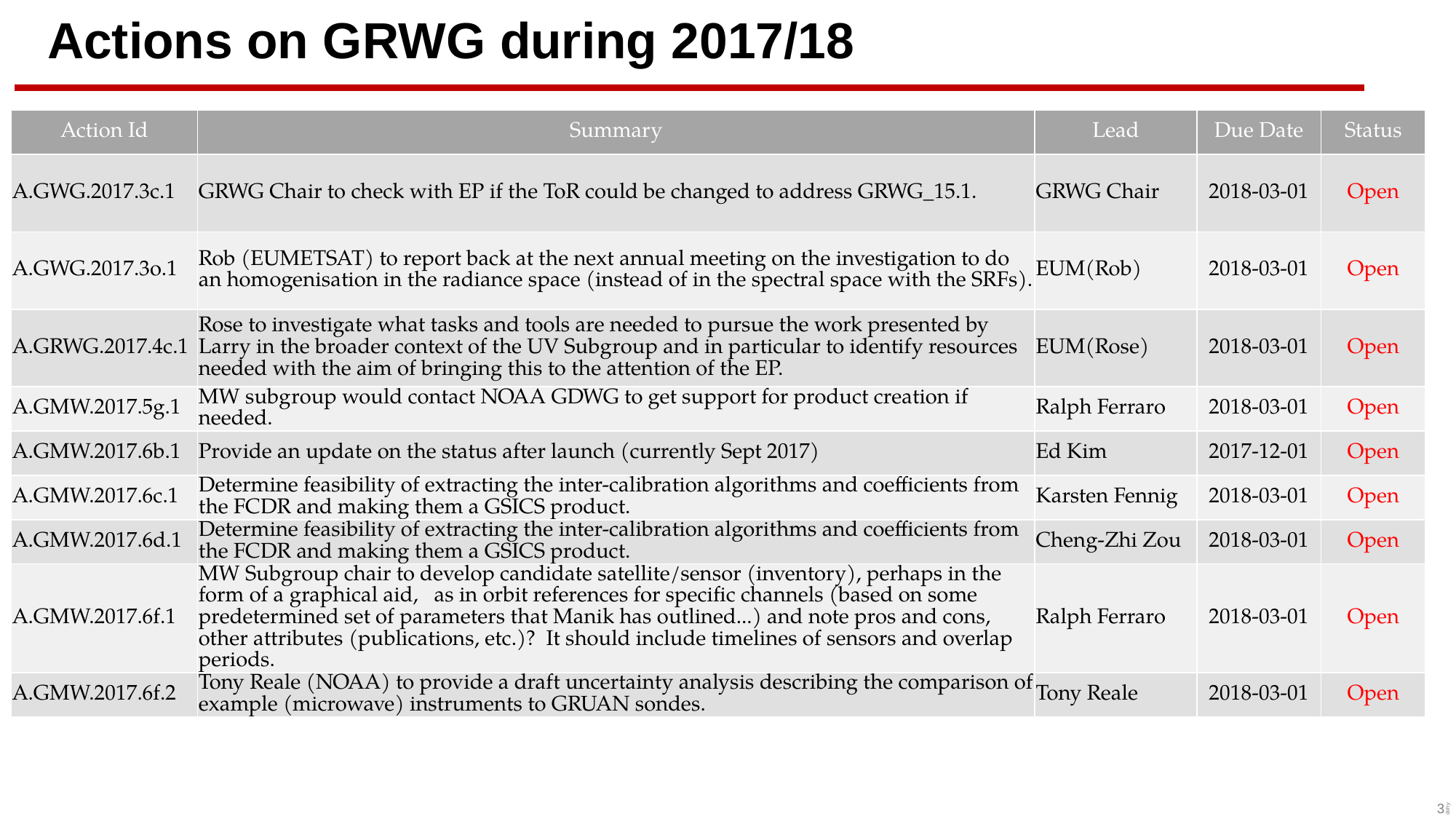

# Actions on GRWG during 2017/18
| Action Id | Summary | Lead | Due Date | Status |
| --- | --- | --- | --- | --- |
| A.GWG.2017.3c.1 | GRWG Chair to check with EP if the ToR could be changed to address GRWG\_15.1. | GRWG Chair | 2018-03-01 | Open |
| A.GWG.2017.3o.1 | Rob (EUMETSAT) to report back at the next annual meeting on the investigation to do an homogenisation in the radiance space (instead of in the spectral space with the SRFs). | EUM(Rob) | 2018-03-01 | Open |
| A.GRWG.2017.4c.1 | Rose to investigate what tasks and tools are needed to pursue the work presented by Larry in the broader context of the UV Subgroup and in particular to identify resources needed with the aim of bringing this to the attention of the EP. | EUM(Rose) | 2018-03-01 | Open |
| A.GMW.2017.5g.1 | MW subgroup would contact NOAA GDWG to get support for product creation if needed. | Ralph Ferraro | 2018-03-01 | Open |
| A.GMW.2017.6b.1 | Provide an update on the status after launch (currently Sept 2017) | Ed Kim | 2017-12-01 | Open |
| A.GMW.2017.6c.1 | Determine feasibility of extracting the inter-calibration algorithms and coefficients from the FCDR and making them a GSICS product. | Karsten Fennig | 2018-03-01 | Open |
| A.GMW.2017.6d.1 | Determine feasibility of extracting the inter-calibration algorithms and coefficients from the FCDR and making them a GSICS product. | Cheng-Zhi Zou | 2018-03-01 | Open |
| A.GMW.2017.6f.1 | MW Subgroup chair to develop candidate satellite/sensor (inventory), perhaps in the form of a graphical aid, as in orbit references for specific channels (based on some predetermined set of parameters that Manik has outlined...) and note pros and cons, other attributes (publications, etc.)? It should include timelines of sensors and overlap periods. | Ralph Ferraro | 2018-03-01 | Open |
| A.GMW.2017.6f.2 | Tony Reale (NOAA) to provide a draft uncertainty analysis describing the comparison of example (microwave) instruments to GRUAN sondes. | Tony Reale | 2018-03-01 | Open |